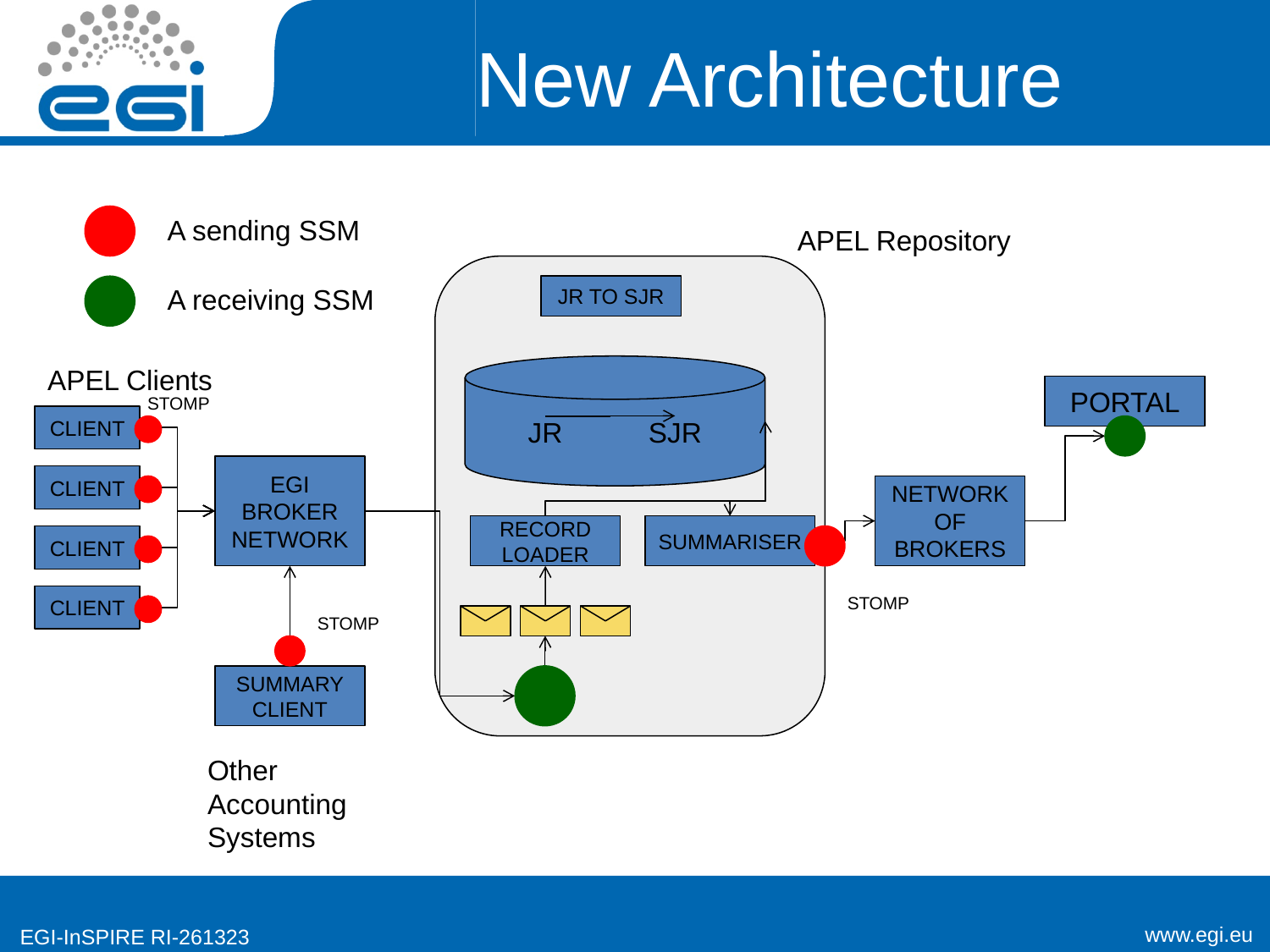

# New Architecture

A sending SSM
APEL Repository

A receiving SSM
JR TO SJR
APEL Clients
JR           SJR
PORTAL
STOMP
CLIENT

EGI BROKER NETWORK
CLIENT

NETWORK OF BROKERS
RECORD LOADER
SUMMARISER
CLIENT

CLIENT
STOMP

STOMP

SUMMARY CLIENT

Other Accounting Systems